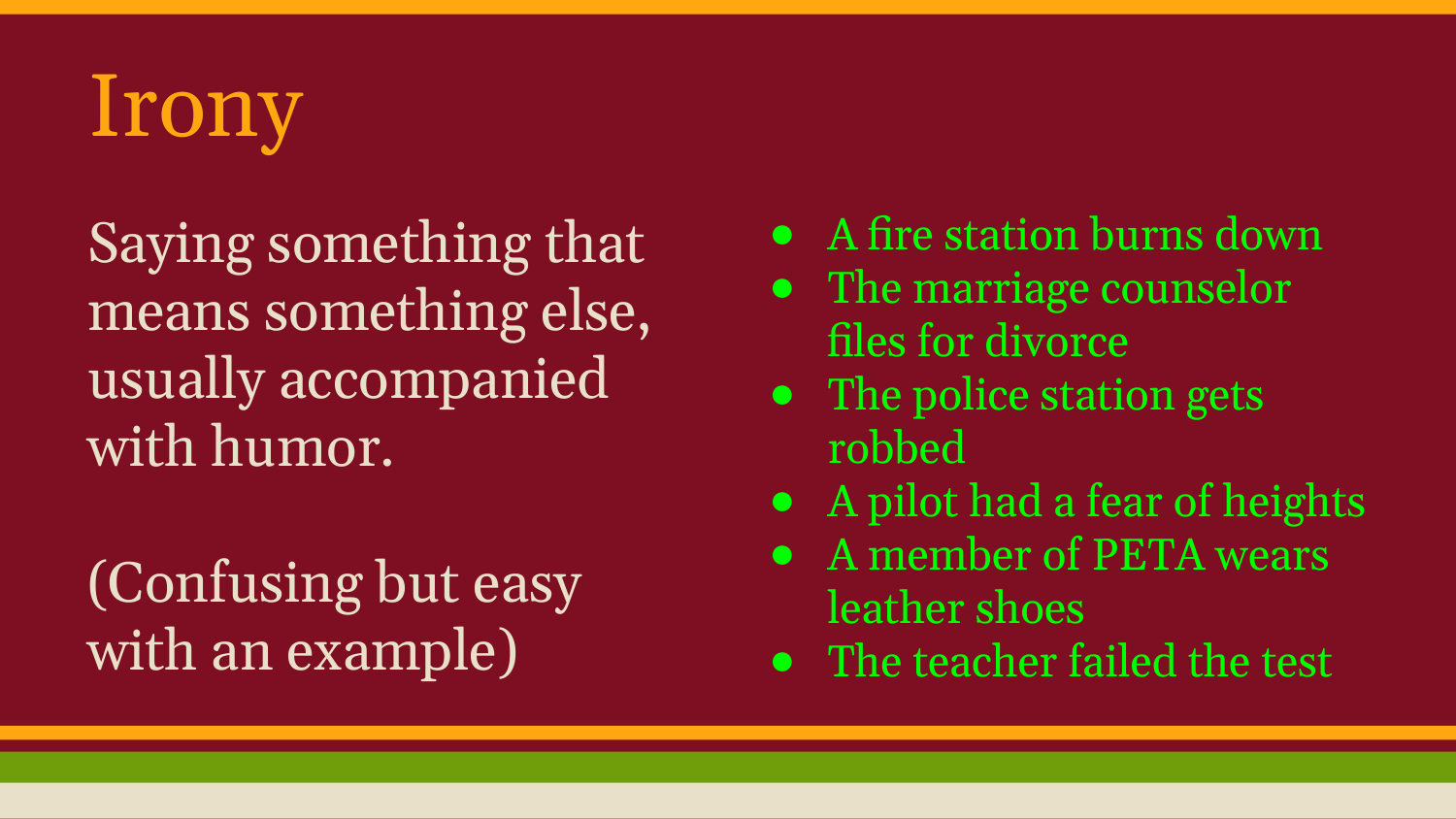

# Irony
Saying something that means something else, usually accompanied with humor.

(Confusing but easy with an example)
A fire station burns down
The marriage counselor files for divorce
The police station gets robbed
A pilot had a fear of heights
A member of PETA wears leather shoes
The teacher failed the test